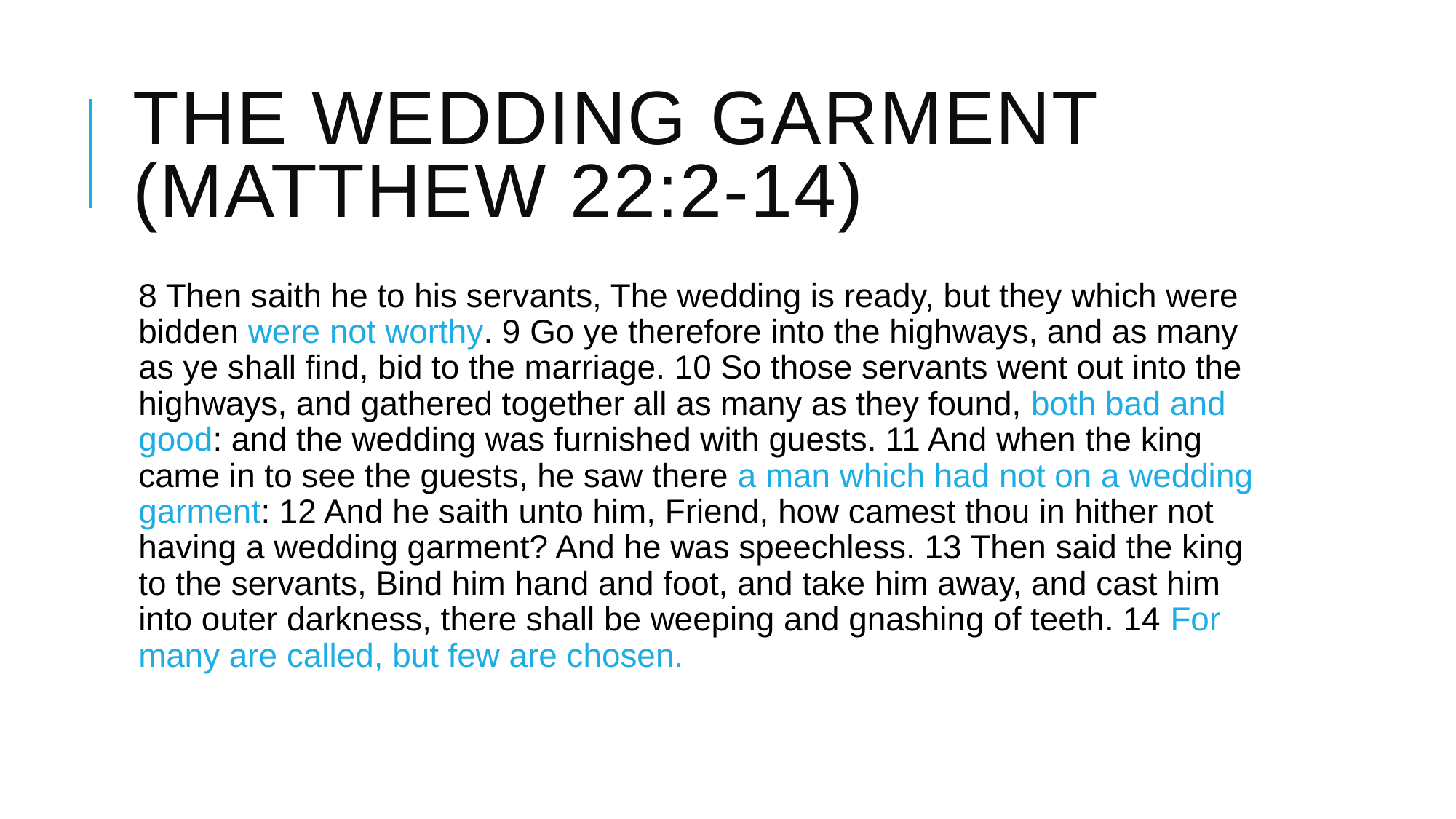

# The Wedding Garment (Matthew 22:2-14)
8 Then saith he to his servants, The wedding is ready, but they which were bidden were not worthy. 9 Go ye therefore into the highways, and as many as ye shall find, bid to the marriage. 10 So those servants went out into the highways, and gathered together all as many as they found, both bad and good: and the wedding was furnished with guests. 11 And when the king came in to see the guests, he saw there a man which had not on a wedding garment: 12 And he saith unto him, Friend, how camest thou in hither not having a wedding garment? And he was speechless. 13 Then said the king to the servants, Bind him hand and foot, and take him away, and cast him into outer darkness, there shall be weeping and gnashing of teeth. 14 For many are called, but few are chosen.